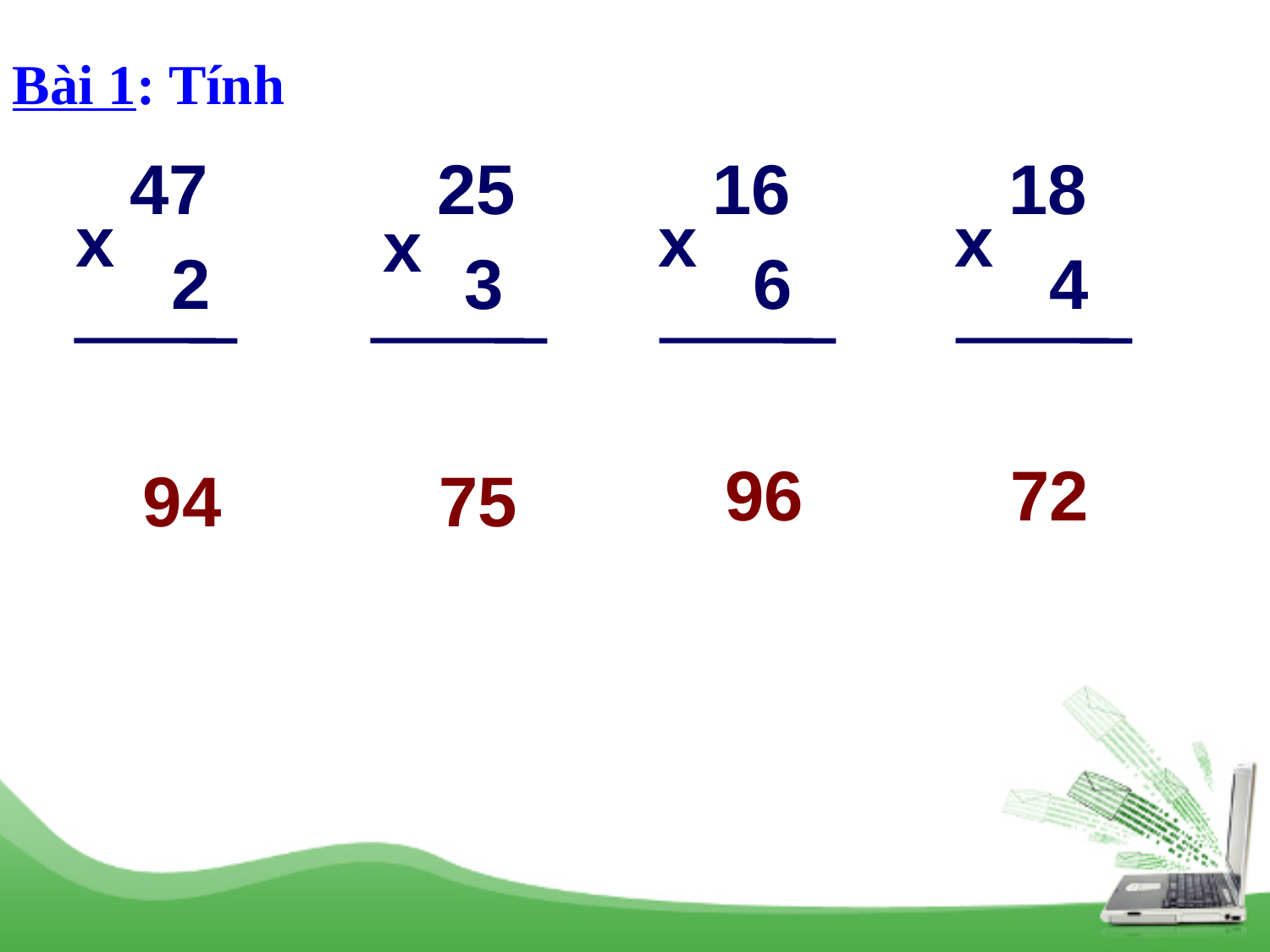

Bài 1: Tính

47
25
16
18
x
x
x
x
2
3
6
4

96
72
94
75